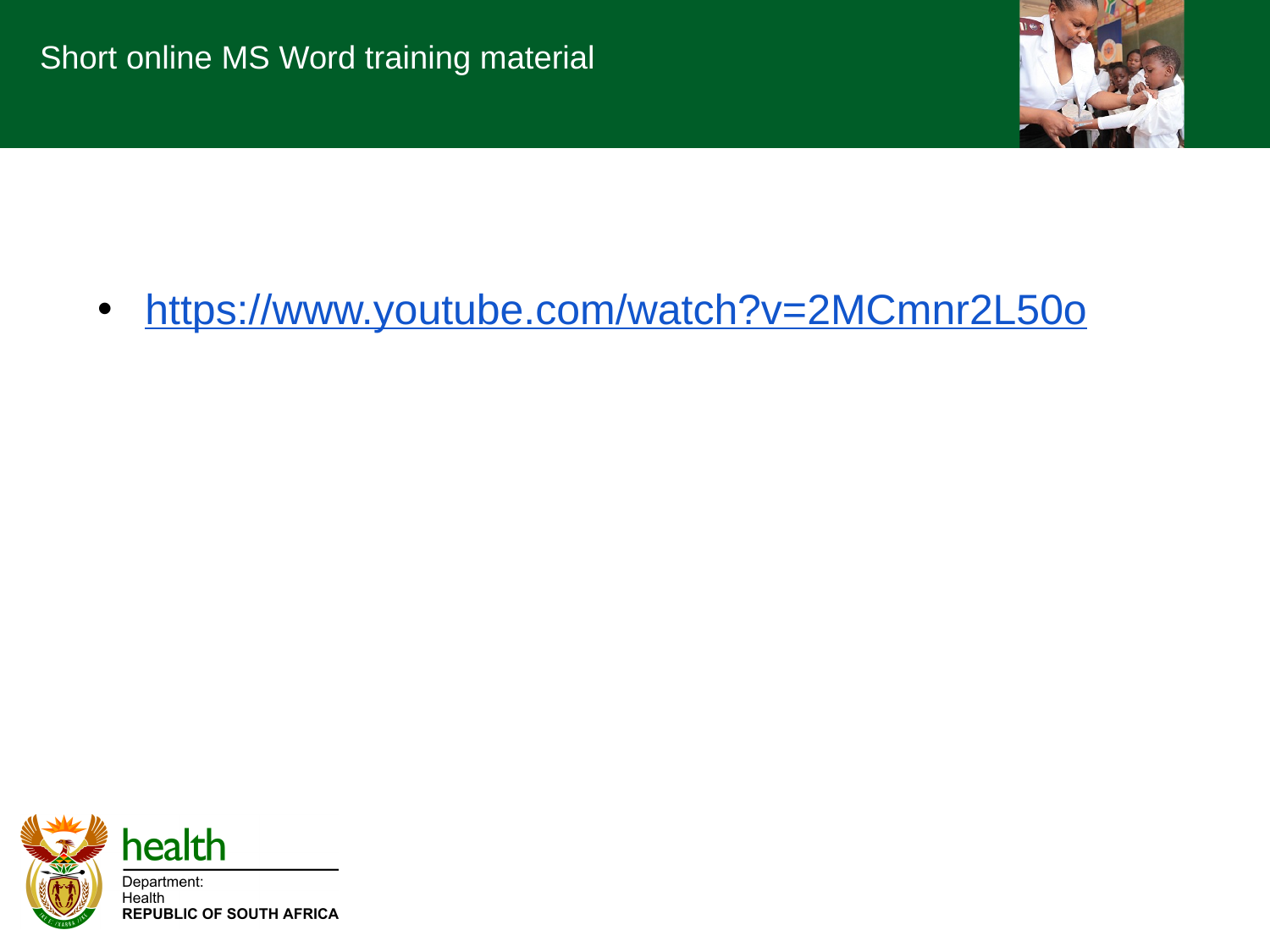

# Short online MS Word training material
https://www.youtube.com/watch?v=2MCmnr2L50o